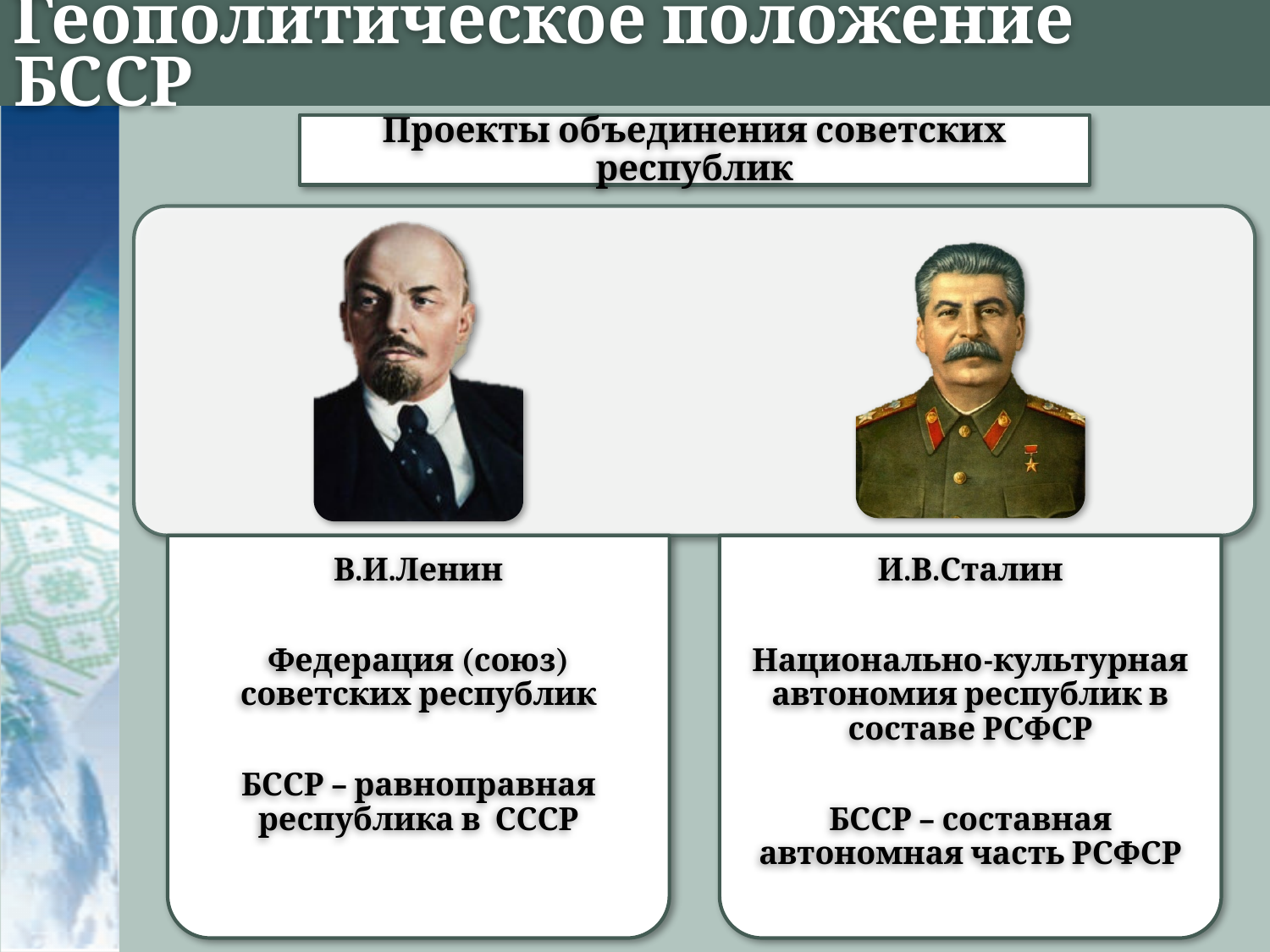

# Геополитическое положение БССР

Проекты объединения советских республик

В.И.Ленин

Федерация (союз) советских республик

БССР – равноправная республика в  СССР

И.В.Сталин

Национально-культурная автономия республик в составе РСФСР

БССР – составная автономная часть РСФСР